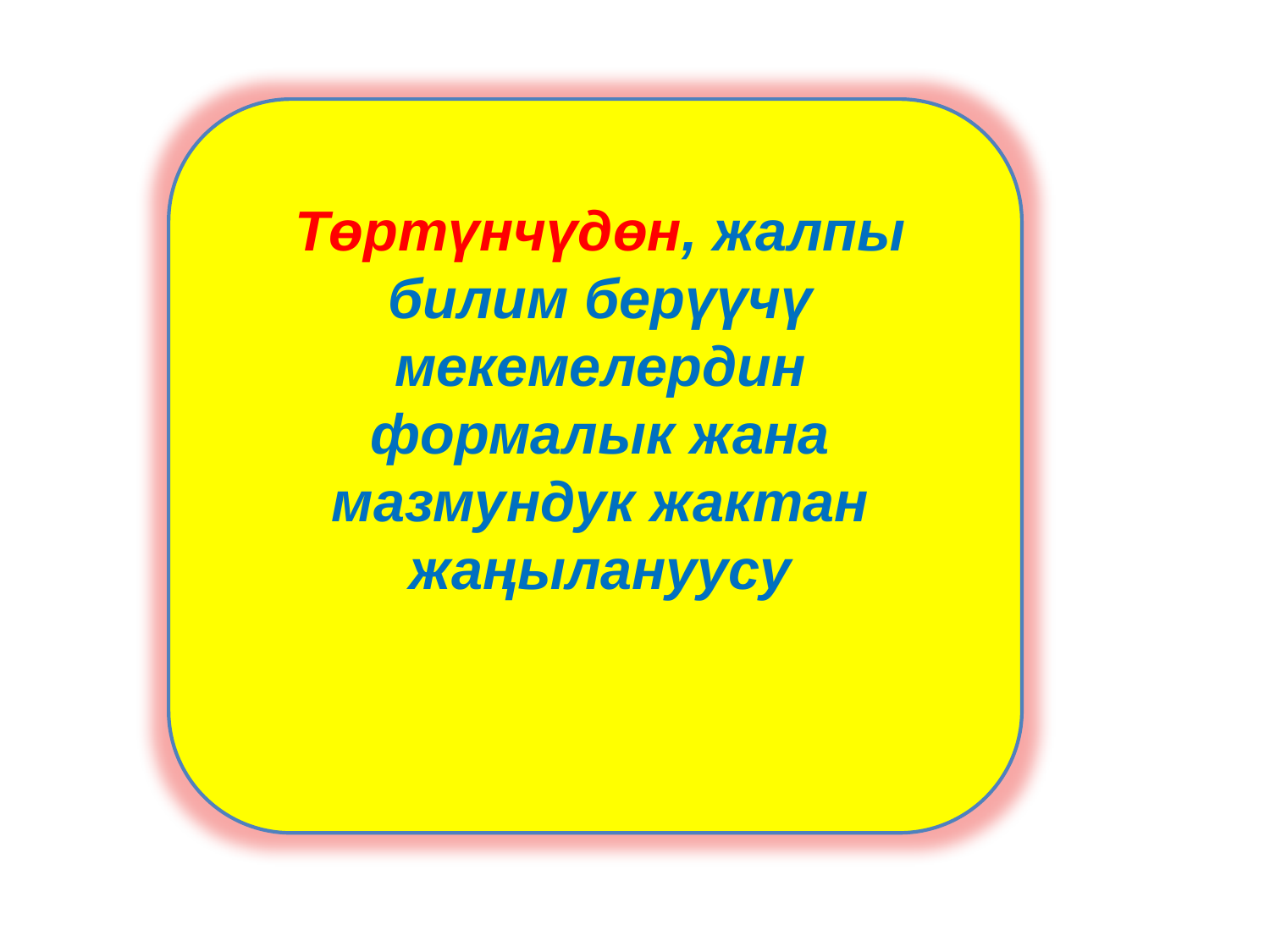

#

Төртүнчүдөн, жалпы билим берүүчү мекемелердин формалык жана мазмундук жактан жаңылануусу